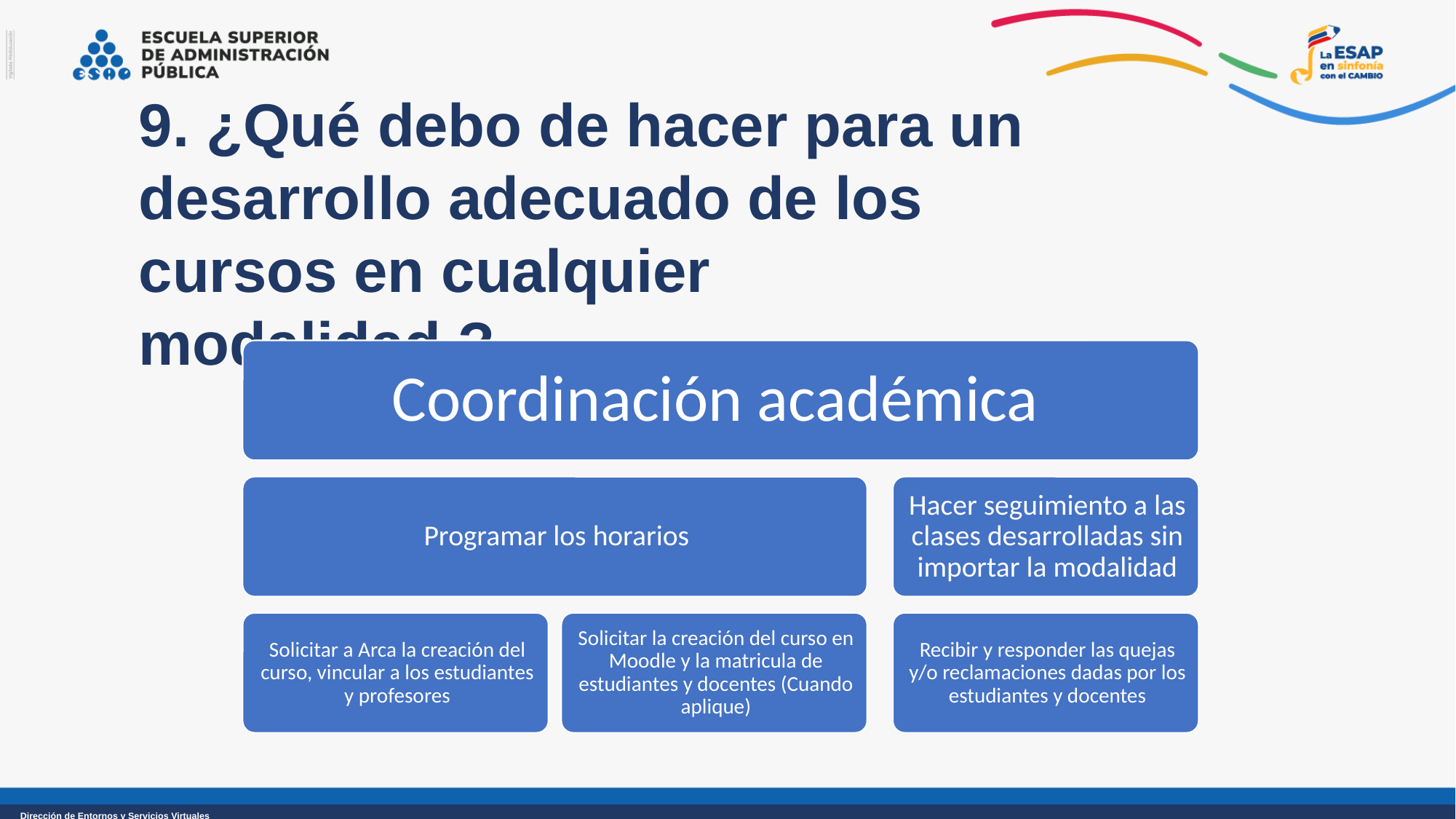

9. ¿Qué debo de hacer para un desarrollo adecuado de los cursos en cualquier modalidad ?
Coordinación académica
Programar los horarios
Solicitar a Arca la creación del curso, vincular a los estudiantes y profesores
Solicitar la creación del curso en Moodle y la matricula de estudiantes y docentes (Cuando aplique)
Hacer seguimiento a las clases desarrolladas sin importar la modalidad
Recibir y responder las quejas y/o reclamaciones dadas por los estudiantes y docentes

Dirección de Entornos y Servicios Virtuales